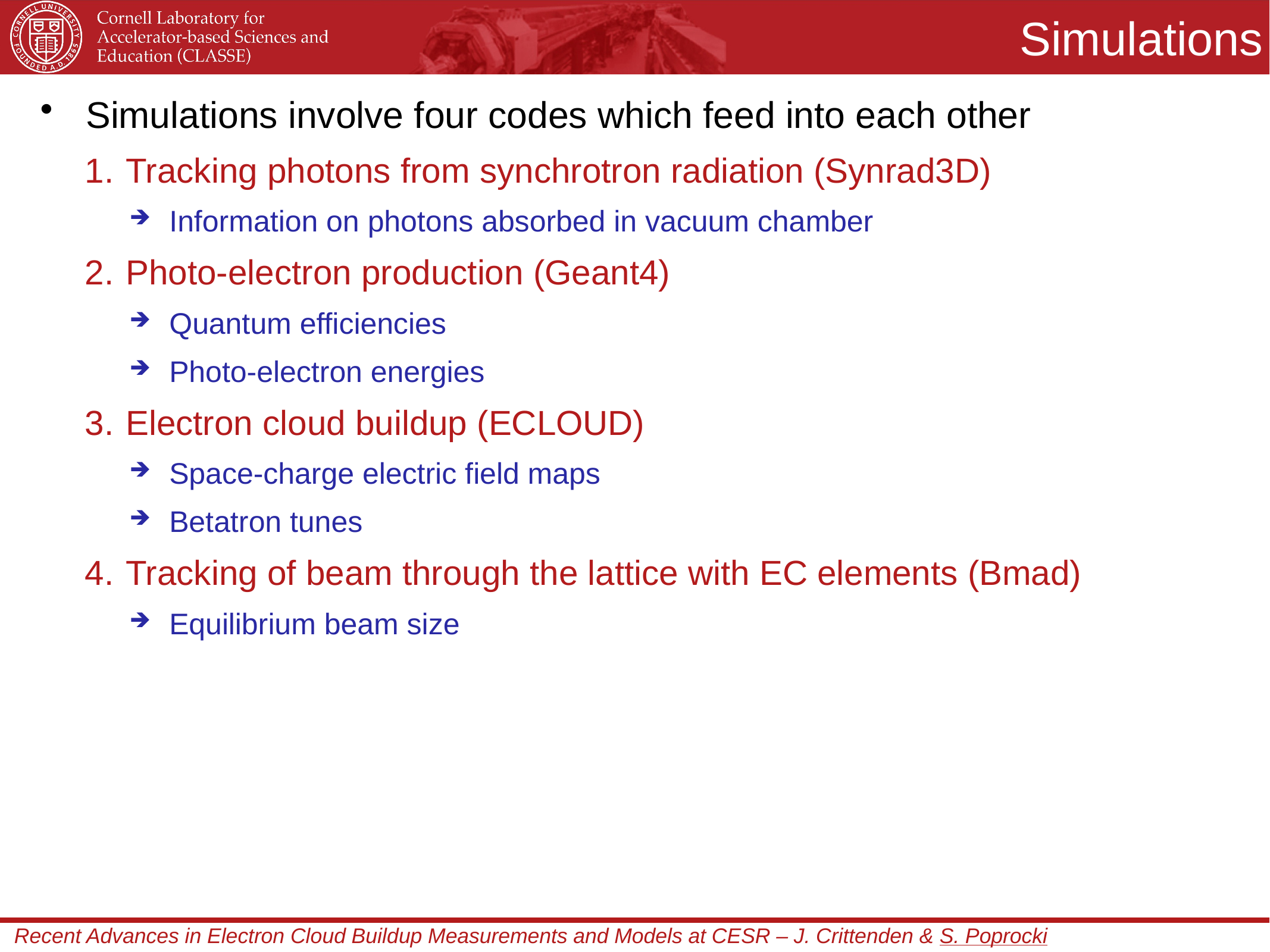

# Simulations
Simulations involve four codes which feed into each other
 Tracking photons from synchrotron radiation (Synrad3D)
Information on photons absorbed in vacuum chamber
 Photo-electron production (Geant4)
Quantum efficiencies
Photo-electron energies
 Electron cloud buildup (ECLOUD)
Space-charge electric field maps
Betatron tunes
 Tracking of beam through the lattice with EC elements (Bmad)
Equilibrium beam size
10